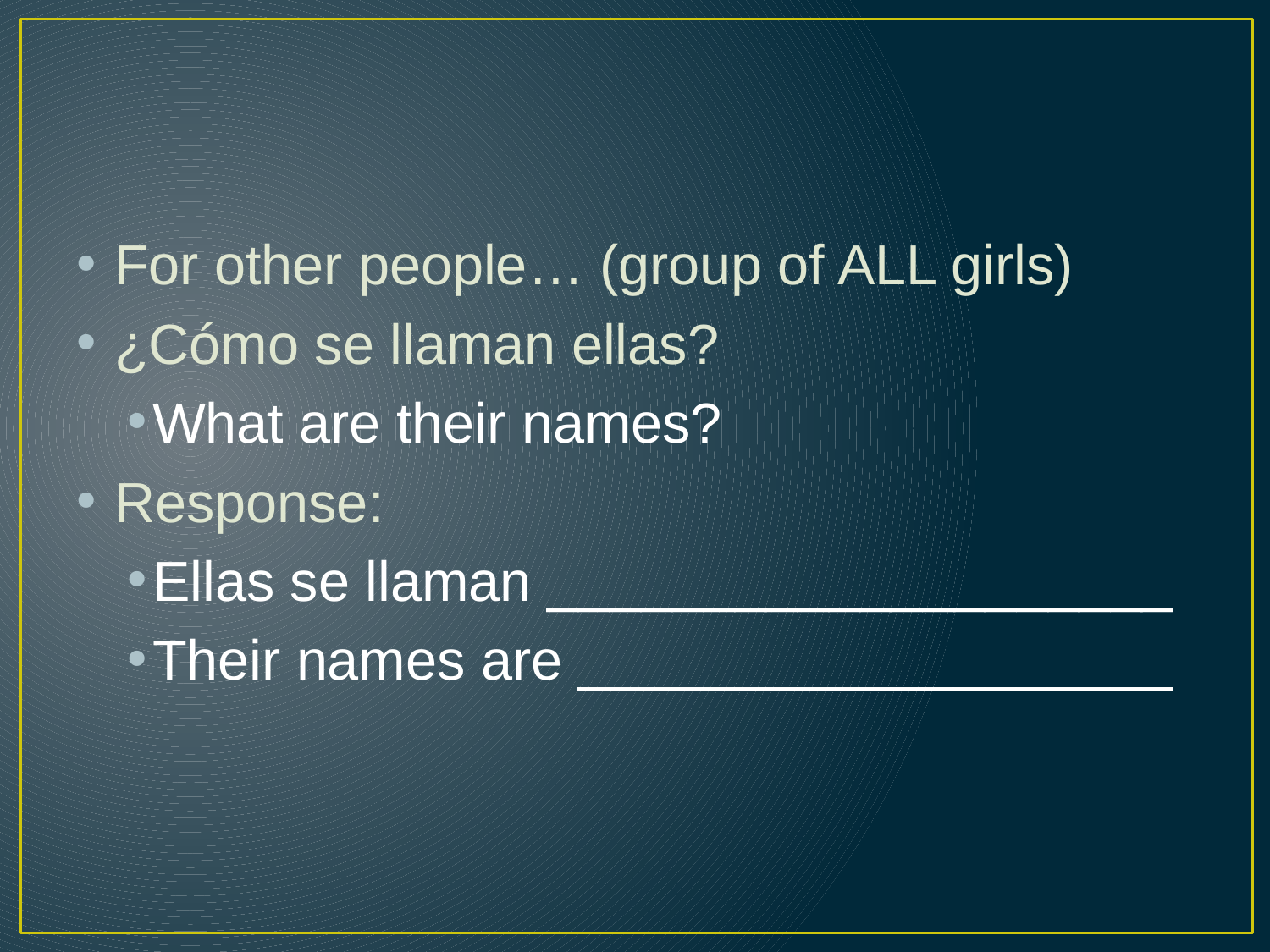

#
For other people… (group of ALL girls)
¿Cómo se llaman ellas?
What are their names?
Response:
Ellas se llaman ____________________
Their names are ___________________